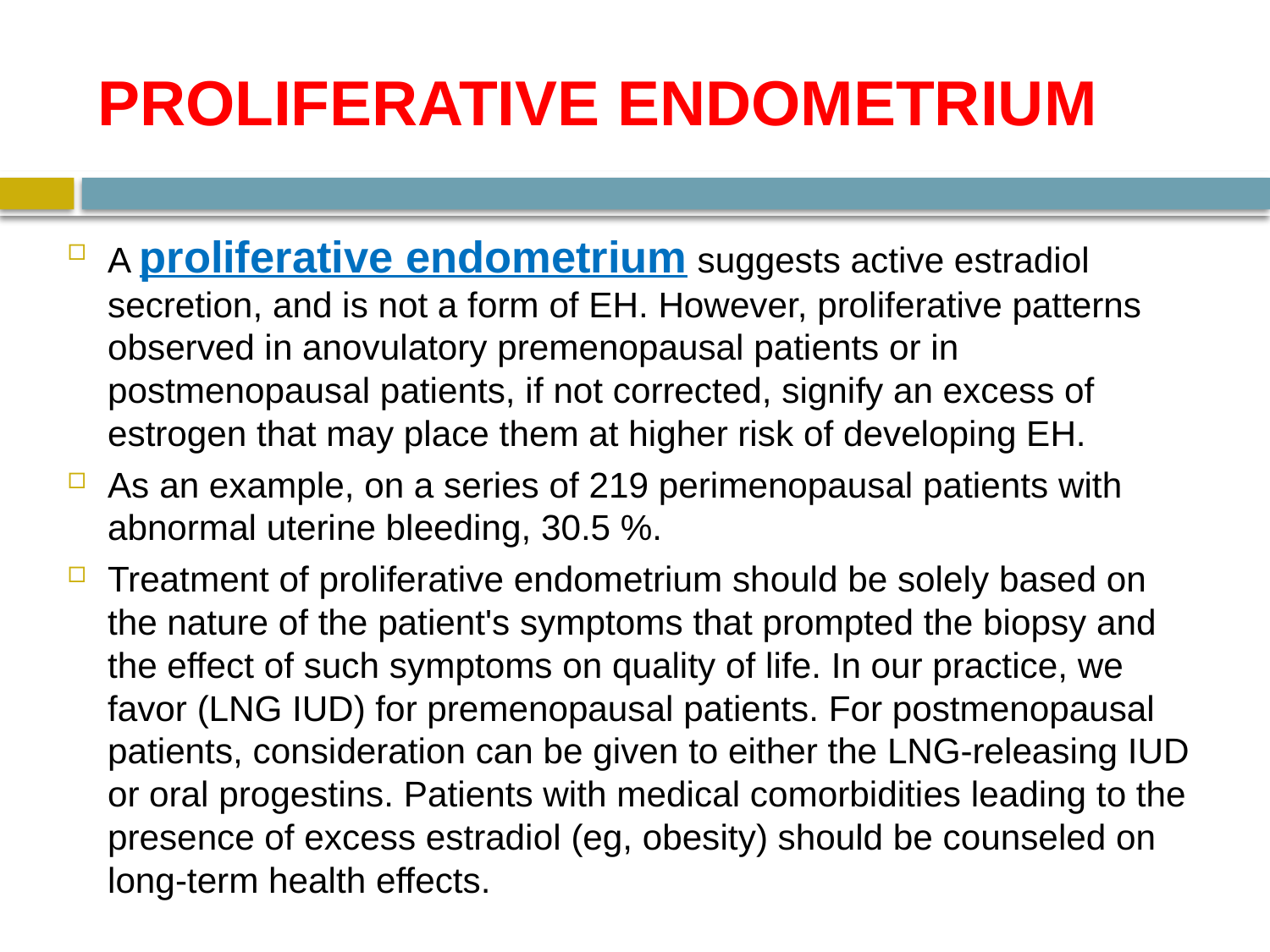

# PROLIFERATIVE ENDOMETRIUM
A proliferative endometrium suggests active estradiol secretion, and is not a form of EH. However, proliferative patterns observed in anovulatory premenopausal patients or in postmenopausal patients, if not corrected, signify an excess of estrogen that may place them at higher risk of developing EH.
As an example, on a series of 219 perimenopausal patients with abnormal uterine bleeding, 30.5 %.
Treatment of proliferative endometrium should be solely based on the nature of the patient's symptoms that prompted the biopsy and the effect of such symptoms on quality of life. In our practice, we favor (LNG IUD) for premenopausal patients. For postmenopausal patients, consideration can be given to either the LNG-releasing IUD or oral progestins. Patients with medical comorbidities leading to the presence of excess estradiol (eg, obesity) should be counseled on long-term health effects.